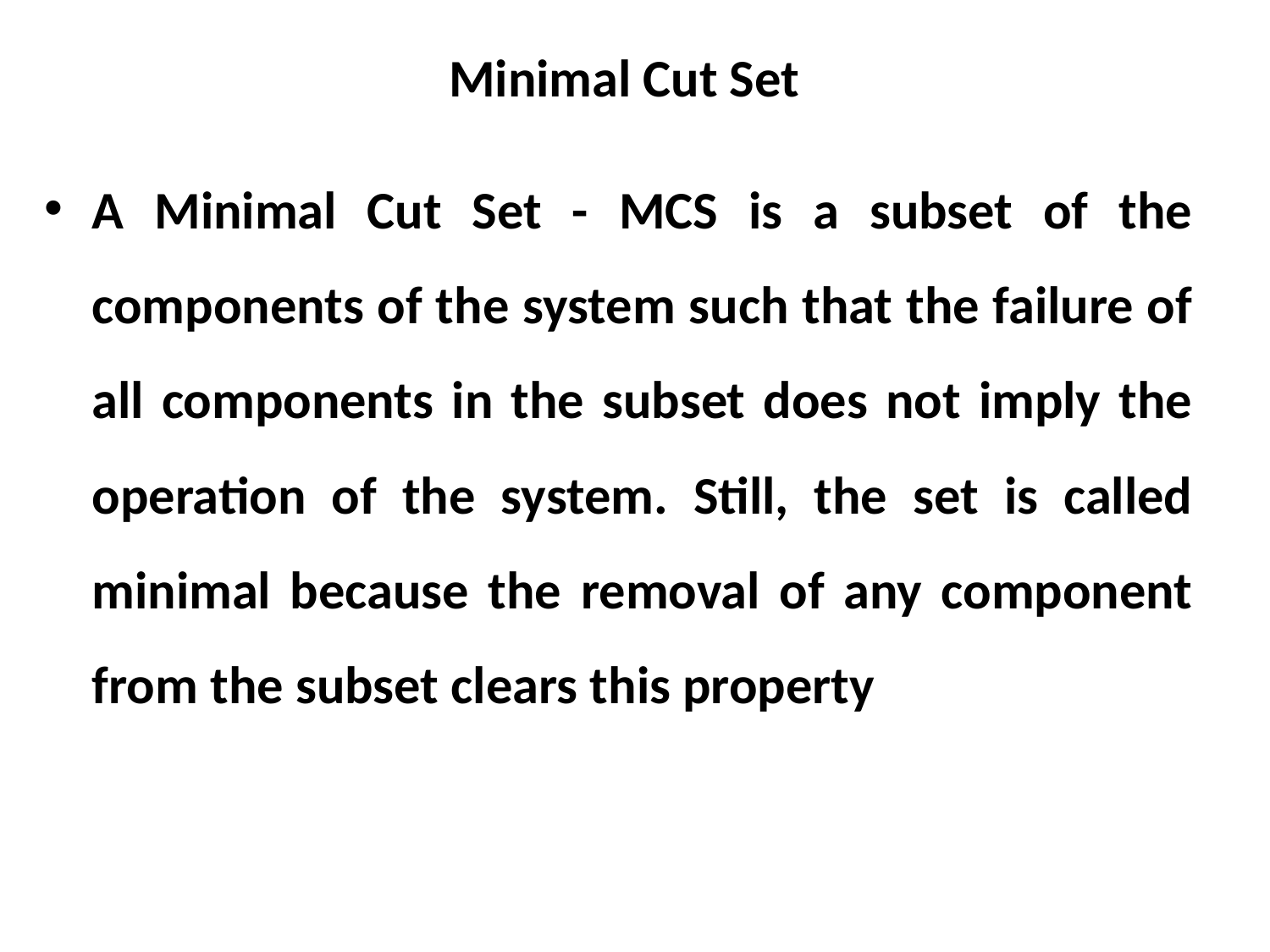

# Minimal Cut Set
A Minimal Cut Set - MCS is a subset of the components of the system such that the failure of all components in the subset does not imply the operation of the system. Still, the set is called minimal because the removal of any component from the subset clears this property